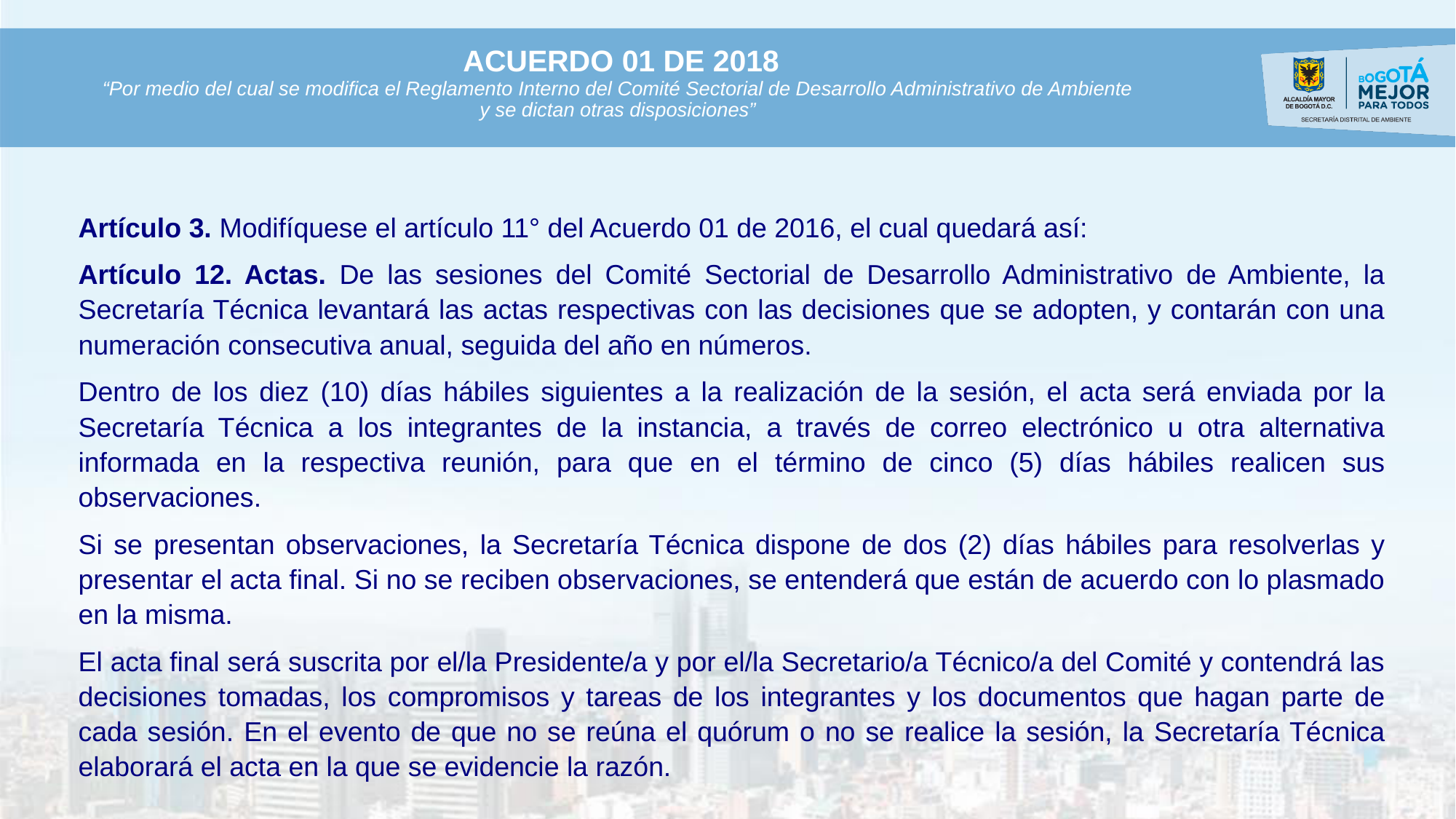

# ACUERDO 01 DE 2018 “Por medio del cual se modifica el Reglamento Interno del Comité Sectorial de Desarrollo Administrativo de Ambiente y se dictan otras disposiciones”
Artículo 3. Modifíquese el artículo 11° del Acuerdo 01 de 2016, el cual quedará así:
Artículo 12. Actas. De las sesiones del Comité Sectorial de Desarrollo Administrativo de Ambiente, la Secretaría Técnica levantará las actas respectivas con las decisiones que se adopten, y contarán con una numeración consecutiva anual, seguida del año en números.
Dentro de los diez (10) días hábiles siguientes a la realización de la sesión, el acta será enviada por la Secretaría Técnica a los integrantes de la instancia, a través de correo electrónico u otra alternativa informada en la respectiva reunión, para que en el término de cinco (5) días hábiles realicen sus observaciones.
Si se presentan observaciones, la Secretaría Técnica dispone de dos (2) días hábiles para resolverlas y presentar el acta final. Si no se reciben observaciones, se entenderá que están de acuerdo con lo plasmado en la misma.
El acta final será suscrita por el/la Presidente/a y por el/la Secretario/a Técnico/a del Comité y contendrá las decisiones tomadas, los compromisos y tareas de los integrantes y los documentos que hagan parte de cada sesión. En el evento de que no se reúna el quórum o no se realice la sesión, la Secretaría Técnica elaborará el acta en la que se evidencie la razón.